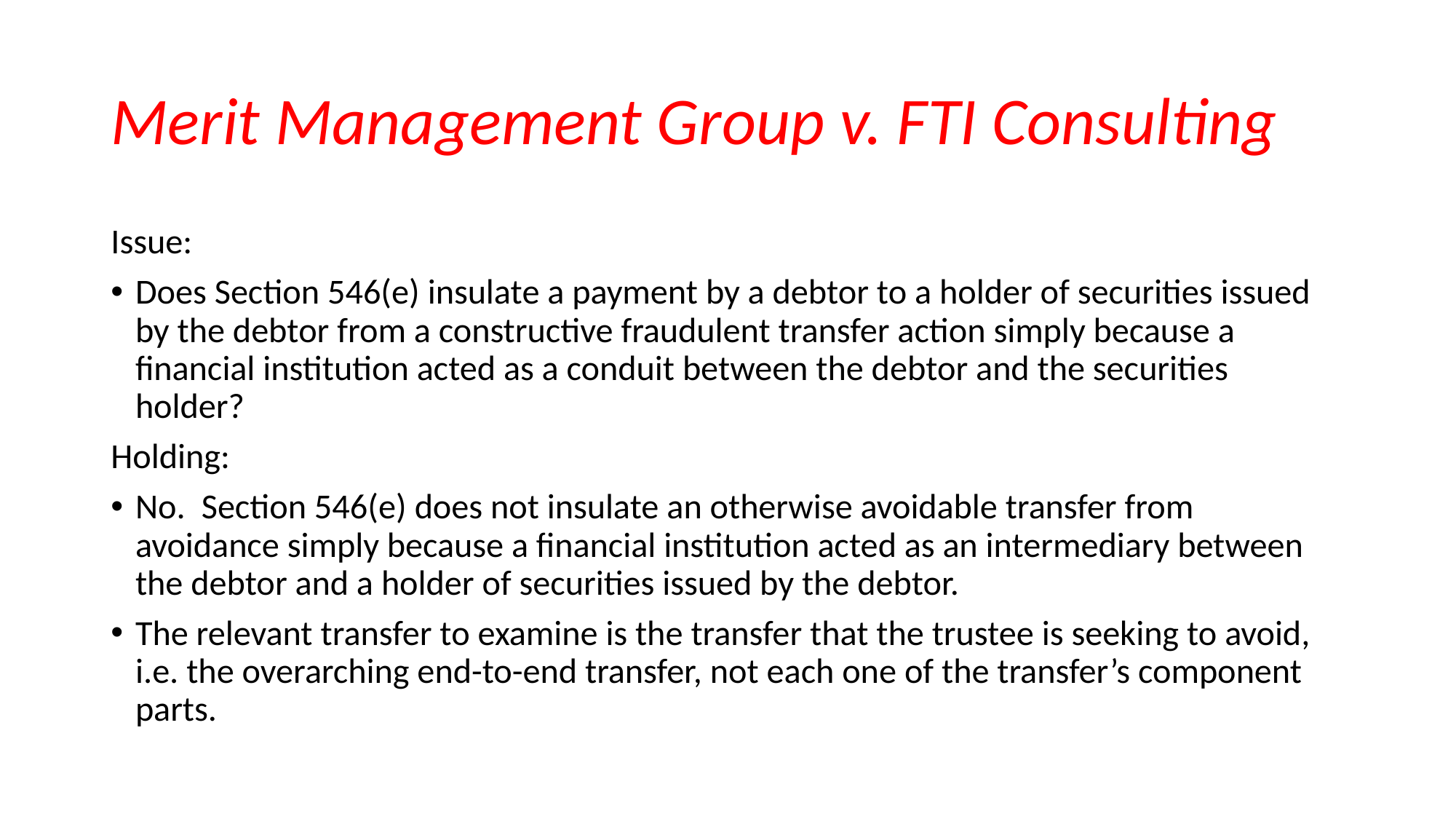

# Merit Management Group v. FTI Consulting
Issue:
Does Section 546(e) insulate a payment by a debtor to a holder of securities issued by the debtor from a constructive fraudulent transfer action simply because a financial institution acted as a conduit between the debtor and the securities holder?
Holding:
No.  Section 546(e) does not insulate an otherwise avoidable transfer from avoidance simply because a financial institution acted as an intermediary between the debtor and a holder of securities issued by the debtor.
The relevant transfer to examine is the transfer that the trustee is seeking to avoid, i.e. the overarching end-to-end transfer, not each one of the transfer’s component parts.